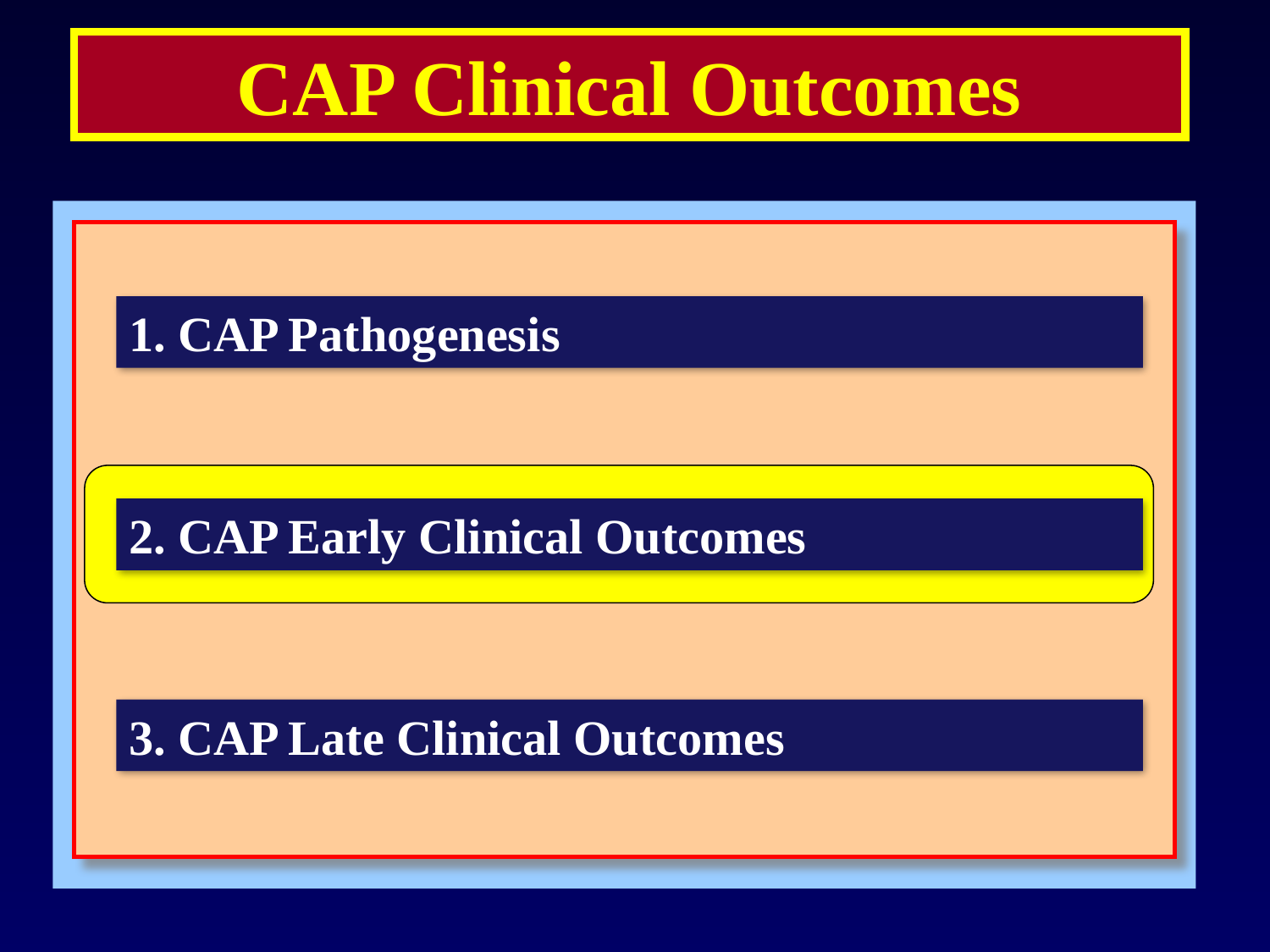

CAP Clinical Outcomes

1. CAP Pathogenesis

2. CAP Early Clinical Outcomes
3. CAP Late Clinical Outcomes